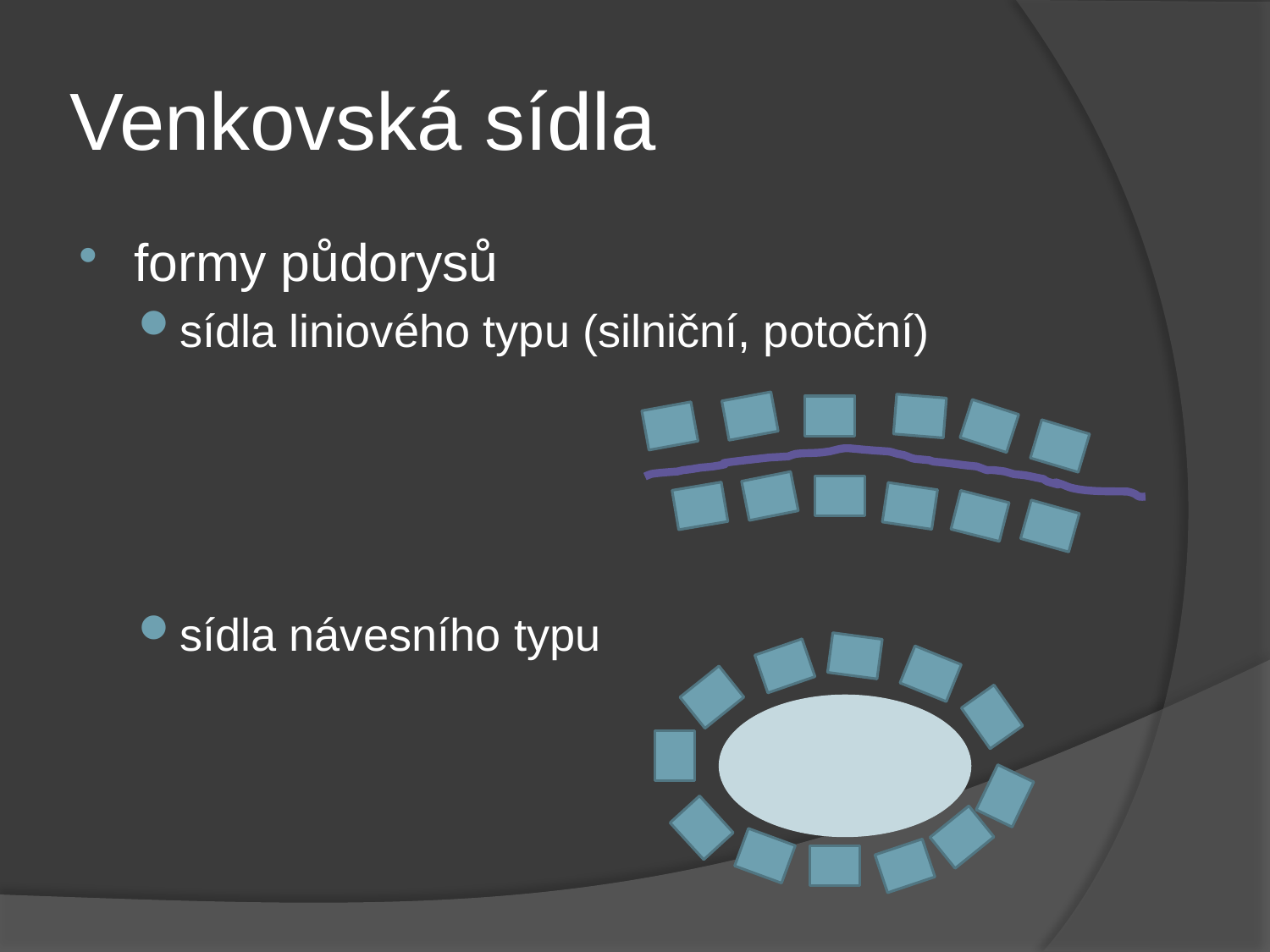

# Venkovská sídla
formy půdorysů
sídla liniového typu (silniční, potoční)

sídla návesního typu